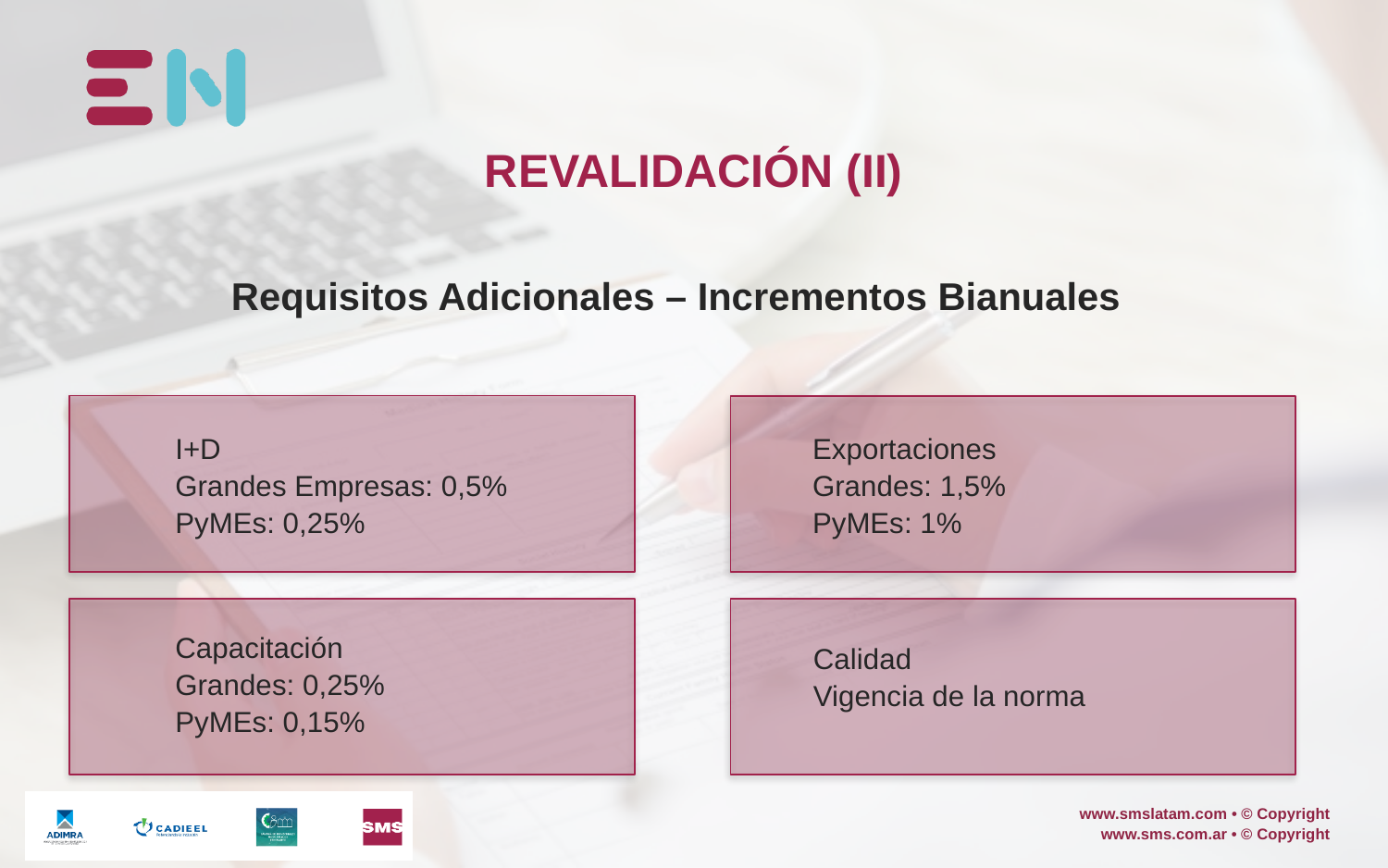

# REVALIDACIÓN (II)
Requisitos Adicionales – Incrementos Bianuales

I+D
Grandes Empresas: 0,5%
PyMEs: 0,25%

Exportaciones
Grandes: 1,5%
PyMEs: 1%

Capacitación
Grandes: 0,25%
PyMEs: 0,15%
Calidad
Vigencia de la norma